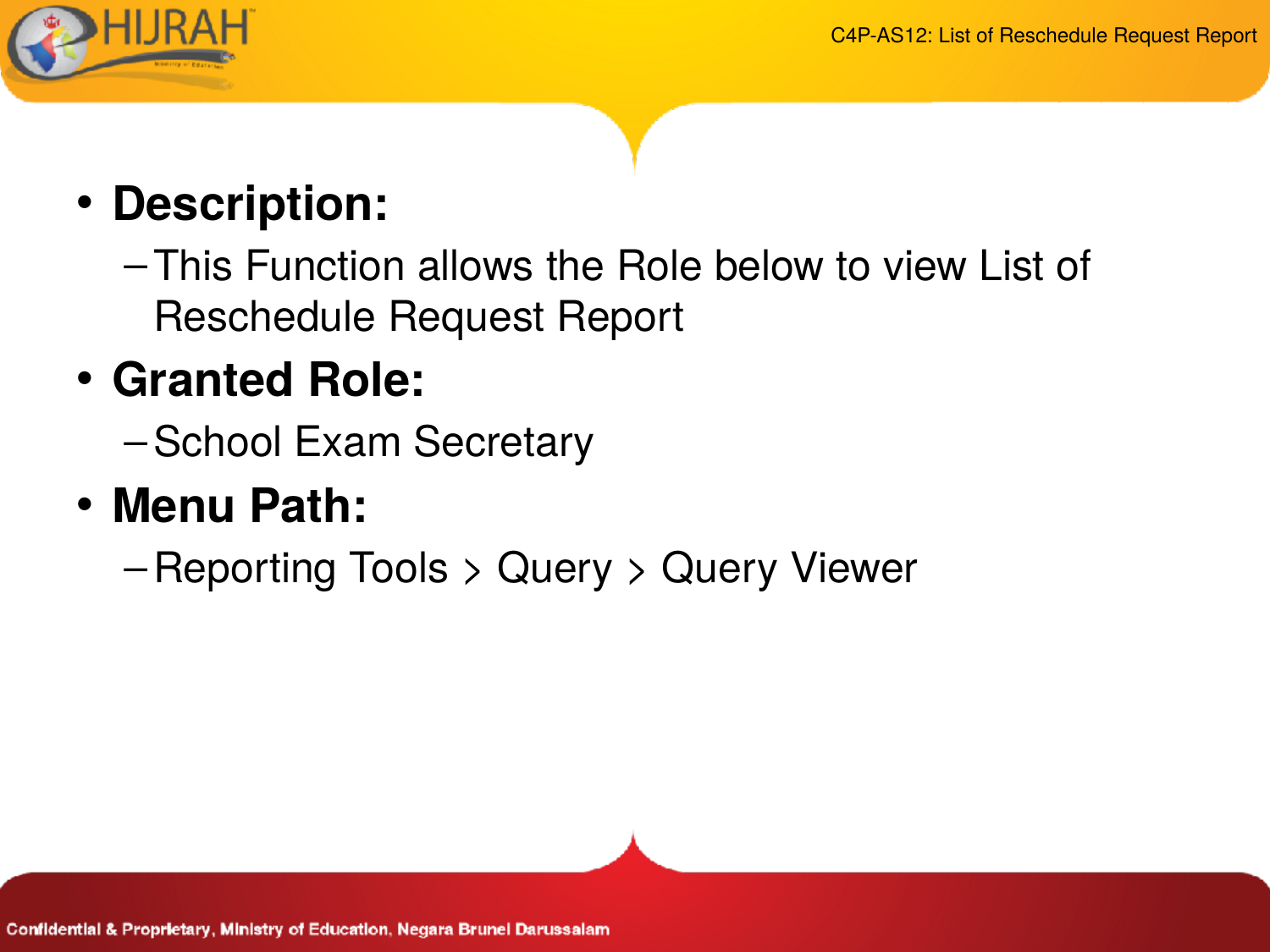

# C4P-AS12: List of Reschedule Request Report
Description:
This Function allows the Role below to view List of Reschedule Request Report
Granted Role:
School Exam Secretary
Menu Path:
Reporting Tools > Query > Query Viewer